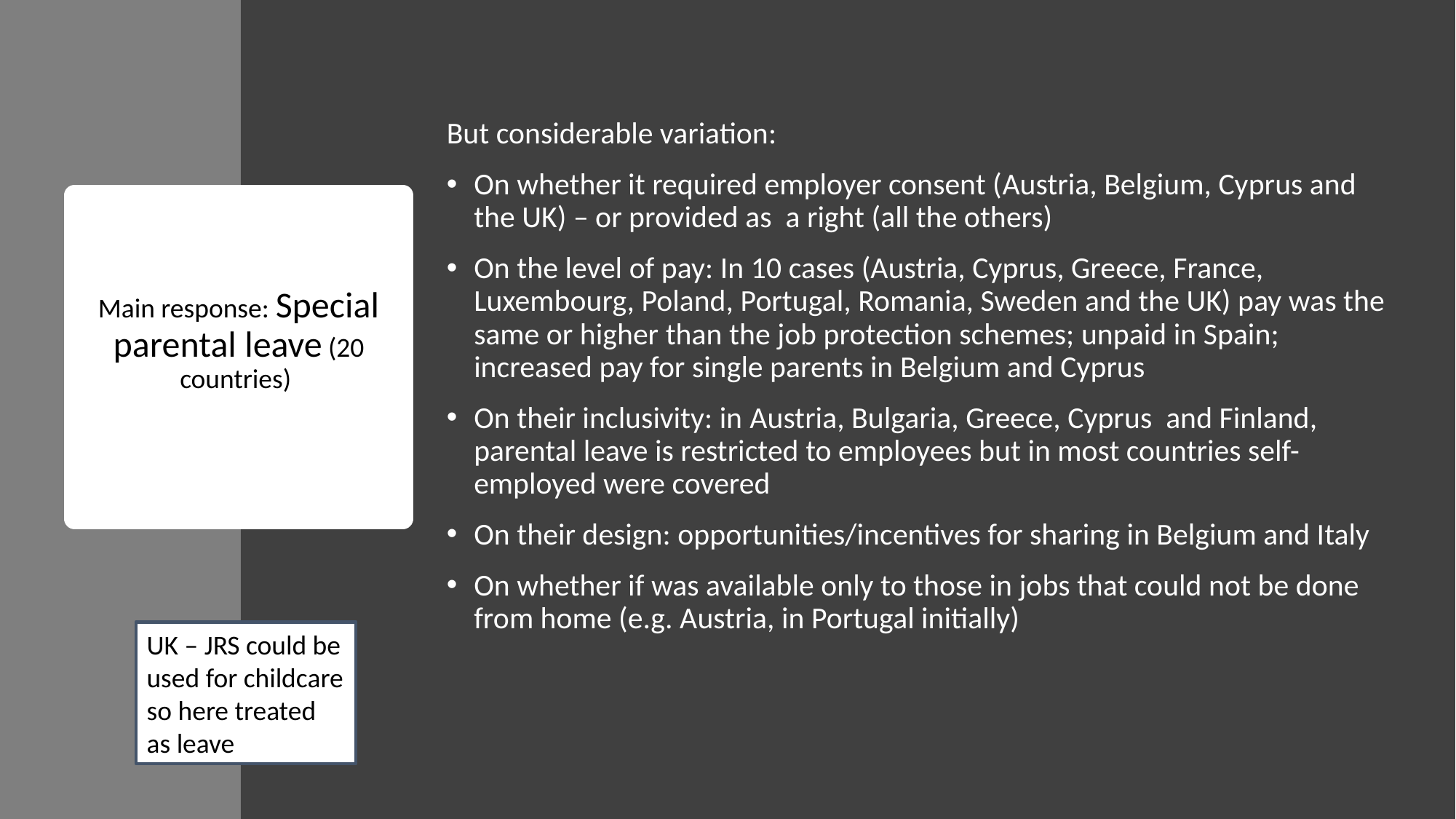

But considerable variation:
On whether it required employer consent (Austria, Belgium, Cyprus and the UK) – or provided as  a right (all the others)
On the level of pay: In 10 cases (Austria, Cyprus, Greece, France, Luxembourg, Poland, Portugal, Romania, Sweden and the UK) pay was the same or higher than the job protection schemes; unpaid in Spain; increased pay for single parents in Belgium and Cyprus
On their inclusivity: in Austria, Bulgaria, Greece, Cyprus  and Finland, parental leave is restricted to employees but in most countries self-employed were covered
On their design: opportunities/incentives for sharing in Belgium and Italy
On whether if was available only to those in jobs that could not be done from home (e.g. Austria, in Portugal initially)

# Main response: Special parental leave (20 countries)
UK – JRS could be used for childcare so here treated as leave